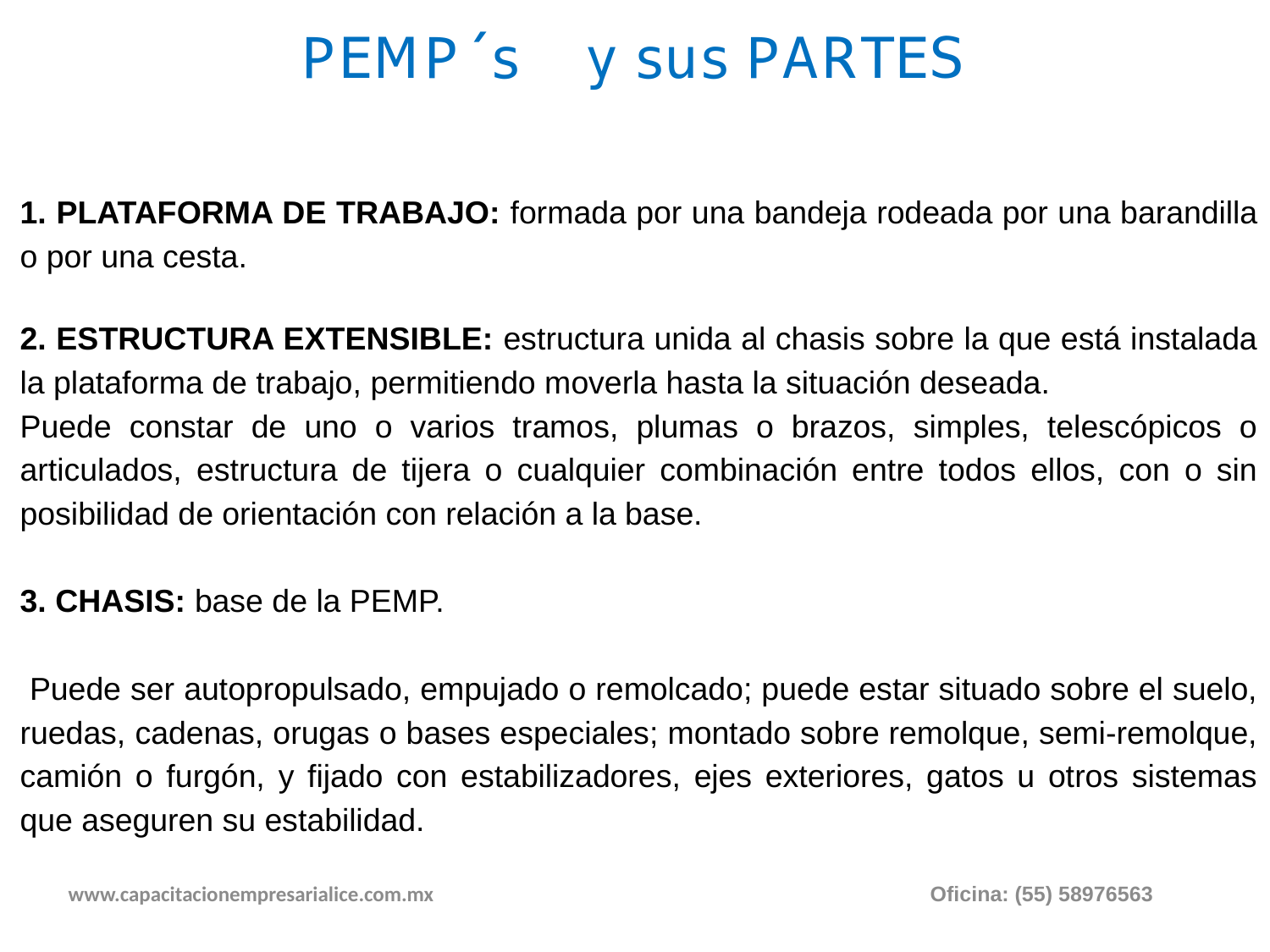

PEMP´s    y sus PARTES

1. PLATAFORMA DE TRABAJO: formada por una bandeja rodeada por una barandilla o por una cesta.

2. ESTRUCTURA EXTENSIBLE: estructura unida al chasis sobre la que está instalada la plataforma de trabajo, permitiendo moverla hasta la situación deseada.
Puede constar de uno o varios tramos, plumas o brazos, simples, telescópicos o articulados, estructura de tijera o cualquier combinación entre todos ellos, con o sin posibilidad de orientación con relación a la base.

3. CHASIS: base de la PEMP.

 Puede ser autopropulsado, empujado o remolcado; puede estar situado sobre el suelo, ruedas, cadenas, orugas o bases especiales; montado sobre remolque, semi-remolque, camión o furgón, y fijado con estabilizadores, ejes exteriores, gatos u otros sistemas que aseguren su estabilidad.
www.capacitacionempresarialice.com.mx                                                                                                     Oficina: (55) 58976563